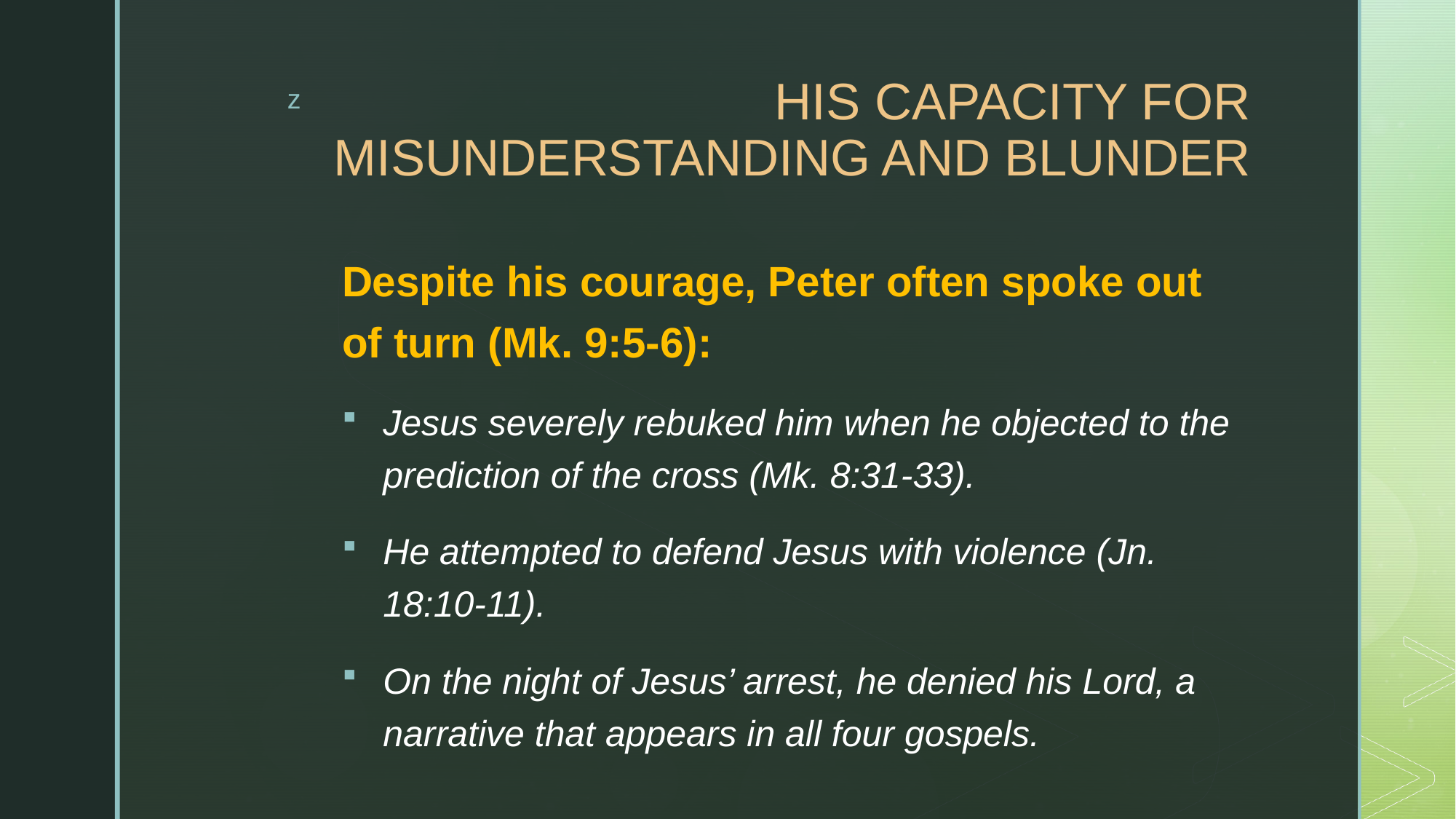

# HIS CAPACITY FOR MISUNDERSTANDING AND BLUNDER
Despite his courage, Peter often spoke out of turn (Mk. 9:5-6):
Jesus severely rebuked him when he objected to the prediction of the cross (Mk. 8:31-33).
He attempted to defend Jesus with violence (Jn. 18:10-11).
On the night of Jesus’ arrest, he denied his Lord, a narrative that appears in all four gospels.